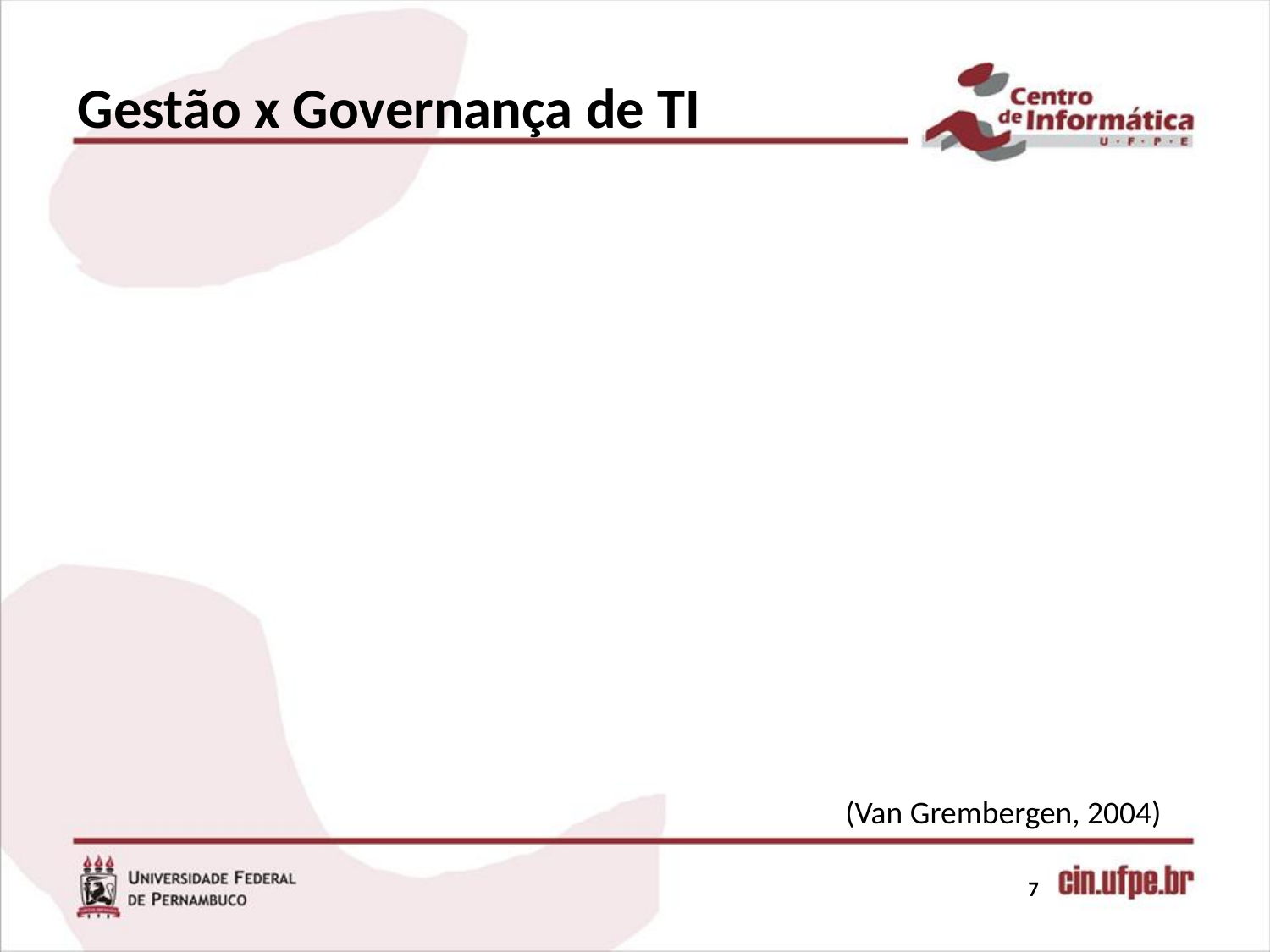

# Gestão x Governança de TI
(Van Grembergen, 2004)
7